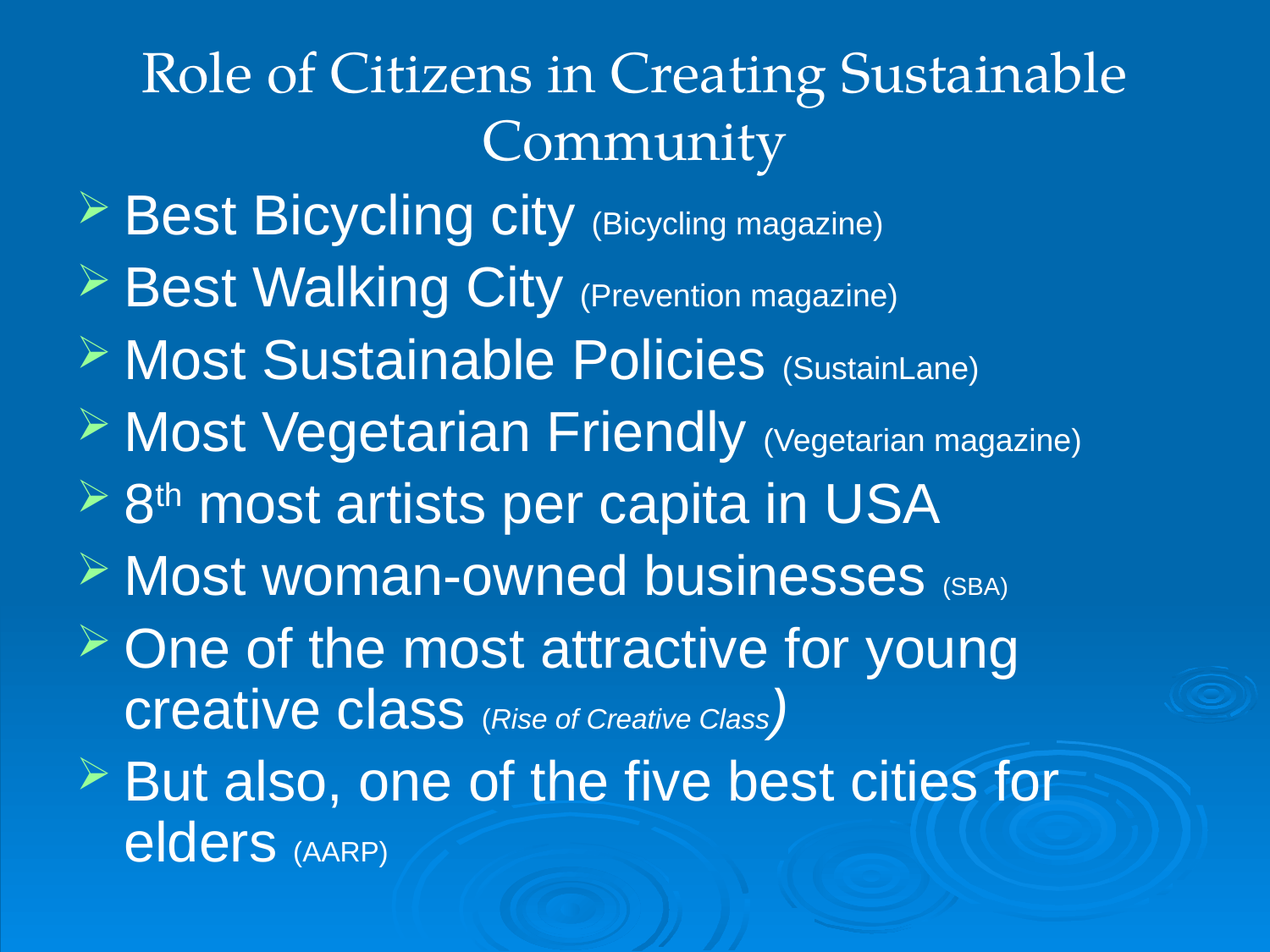

# Role of Citizens in Creating Sustainable Community
Best Bicycling city (Bicycling magazine)
Best Walking City (Prevention magazine)
Most Sustainable Policies (SustainLane)
Most Vegetarian Friendly (Vegetarian magazine)
8th most artists per capita in USA
Most woman-owned businesses (SBA)
One of the most attractive for young creative class (Rise of Creative Class)
But also, one of the five best cities for elders (AARP)